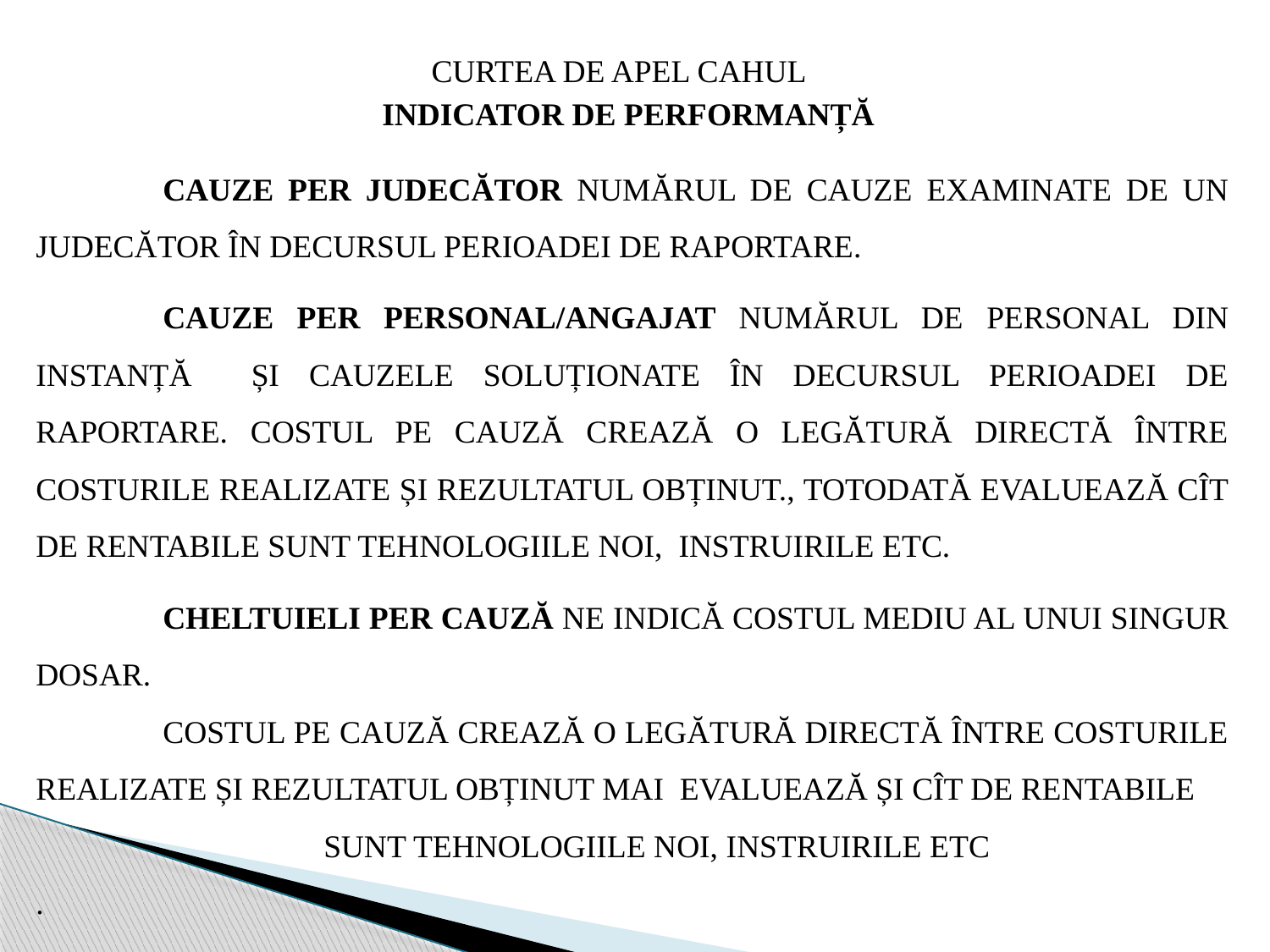

CURTEA DE APEL CAHUL
INDICATOR DE PERFORMANȚĂ

	CAUZE PER JUDECĂTOR NUMĂRUL DE CAUZE EXAMINATE DE UN JUDECĂTOR ÎN DECURSUL PERIOADEI DE RAPORTARE.
	CAUZE PER PERSONAL/ANGAJAT NUMĂRUL DE PERSONAL DIN INSTANȚĂ  ȘI CAUZELE SOLUȚIONATE ÎN DECURSUL PERIOADEI DE RAPORTARE. COSTUL PE CAUZĂ CREAZĂ O LEGĂTURĂ DIRECTĂ ÎNTRE COSTURILE REALIZATE ȘI REZULTATUL OBȚINUT., TOTODATĂ EVALUEAZĂ CÎT DE RENTABILE SUNT TEHNOLOGIILE NOI,  INSTRUIRILE ETC.
	CHELTUIELI PER CAUZĂ NE INDICĂ COSTUL MEDIU AL UNUI SINGUR DOSAR.
	COSTUL PE CAUZĂ CREAZĂ O LEGĂTURĂ DIRECTĂ ÎNTRE COSTURILE REALIZATE ȘI REZULTATUL OBȚINUT MAI  EVALUEAZĂ ȘI CÎT DE RENTABILE
	                    SUNT TEHNOLOGIILE NOI, INSTRUIRILE ETC
.